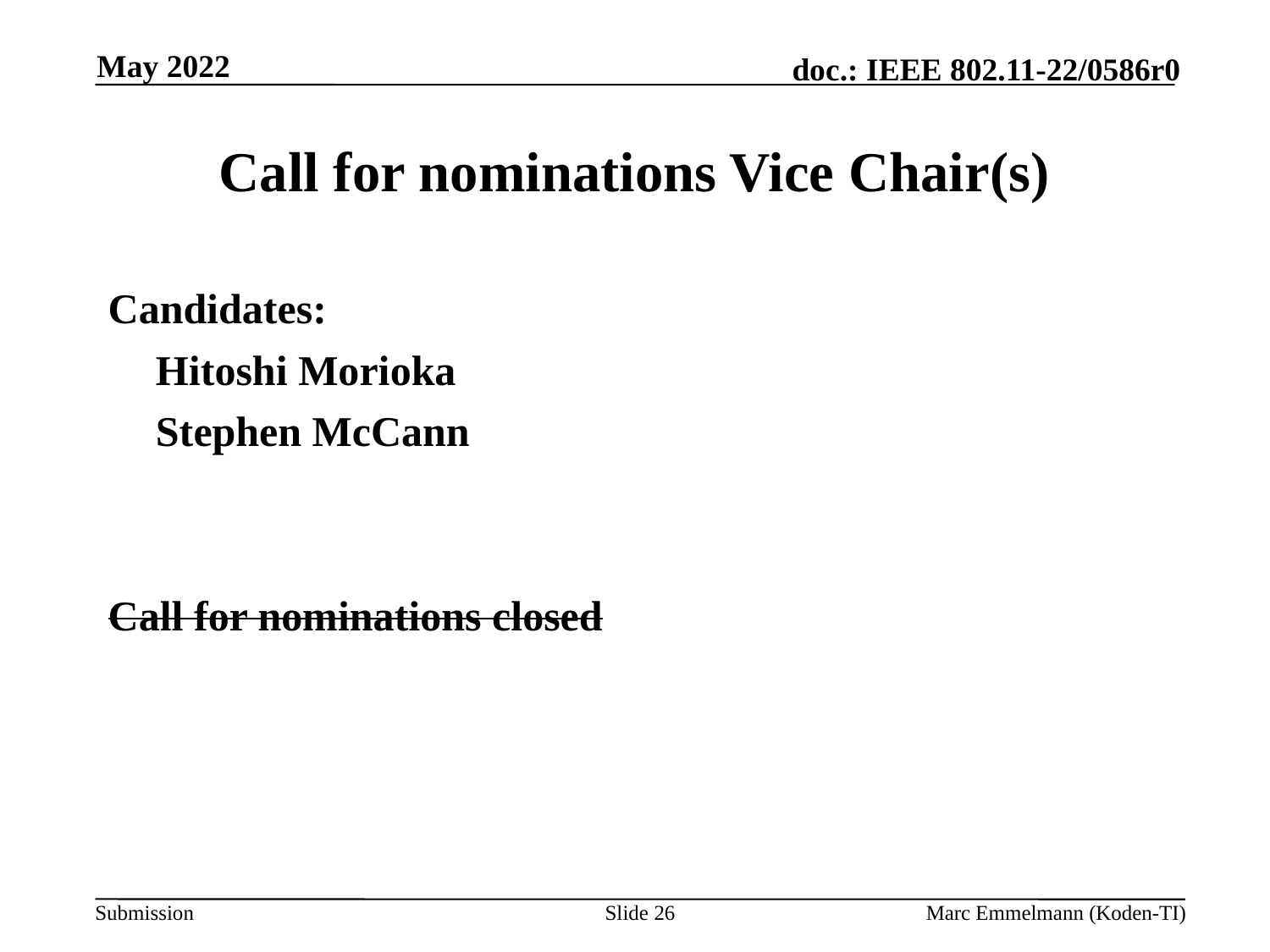

May 2022
# Call for nominations Vice Chair(s)
Candidates:
	Hitoshi Morioka
	Stephen McCann

Call for nominations closed
Slide 26
Marc Emmelmann (Koden-TI)